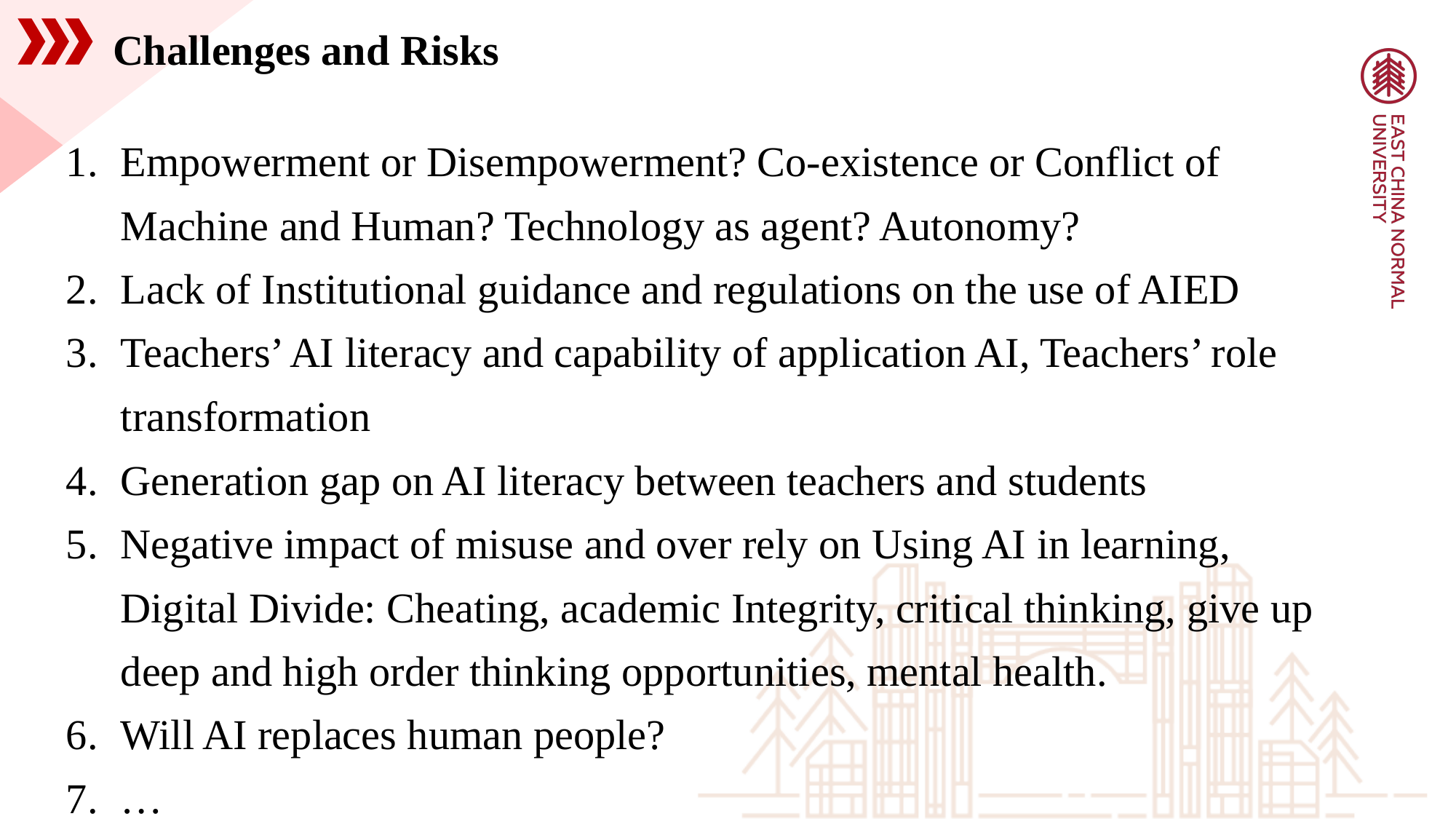

Challenges and Risks

Empowerment or Disempowerment? Co-existence or Conflict of Machine and Human? Technology as agent? Autonomy?
Lack of Institutional guidance and regulations on the use of AIED
Teachers’ AI literacy and capability of application AI, Teachers’ role transformation
Generation gap on AI literacy between teachers and students
Negative impact of misuse and over rely on Using AI in learning, Digital Divide: Cheating, academic Integrity, critical thinking, give up deep and high order thinking opportunities, mental health.
Will AI replaces human people?
…